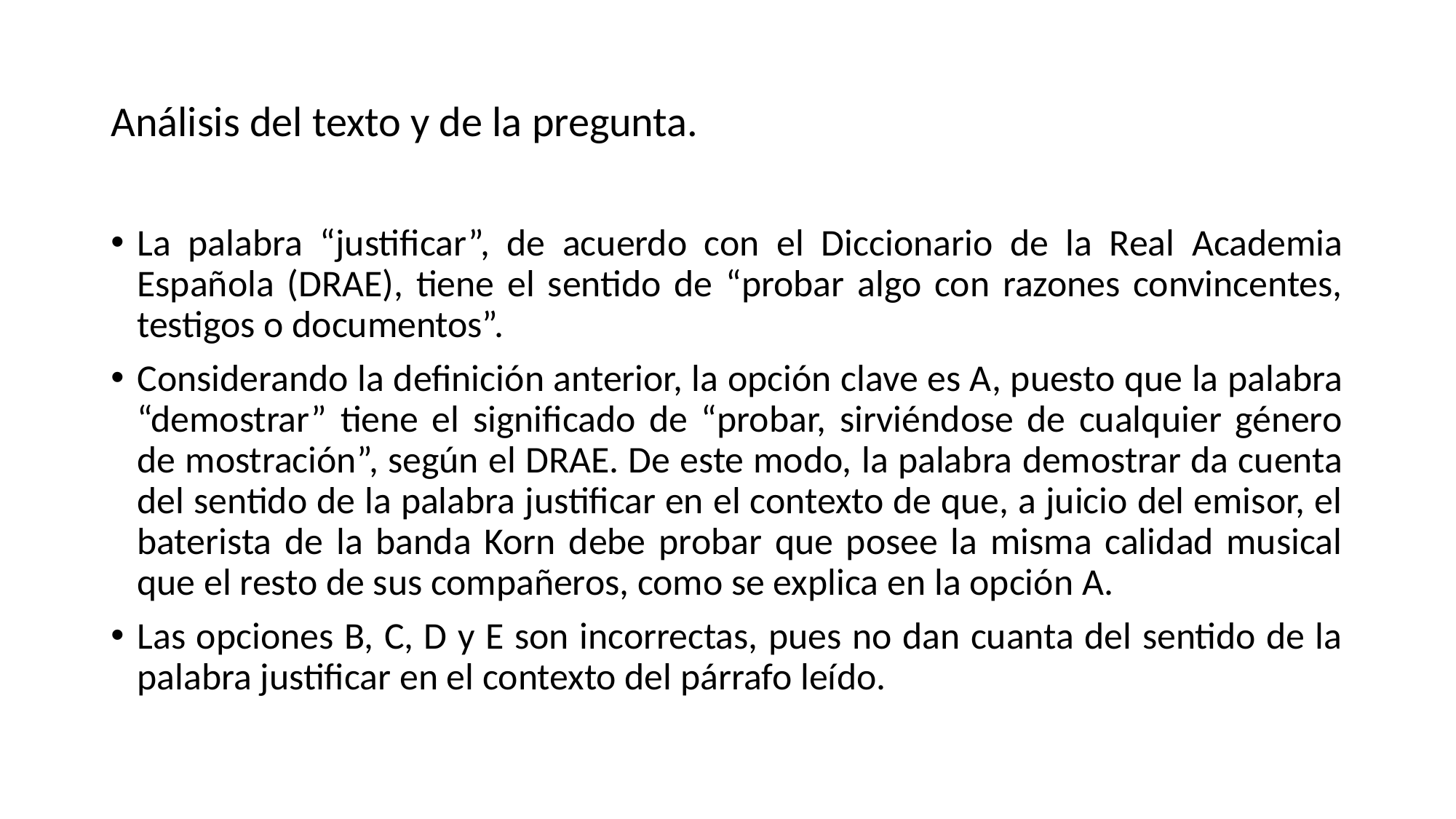

# Análisis del texto y de la pregunta.
La palabra “justificar”, de acuerdo con el Diccionario de la Real Academia Española (DRAE), tiene el sentido de “probar algo con razones convincentes, testigos o documentos”.
Considerando la definición anterior, la opción clave es A, puesto que la palabra “demostrar” tiene el significado de “probar, sirviéndose de cualquier género de mostración”, según el DRAE. De este modo, la palabra demostrar da cuenta del sentido de la palabra justificar en el contexto de que, a juicio del emisor, el baterista de la banda Korn debe probar que posee la misma calidad musical que el resto de sus compañeros, como se explica en la opción A.
Las opciones B, C, D y E son incorrectas, pues no dan cuanta del sentido de la palabra justificar en el contexto del párrafo leído.